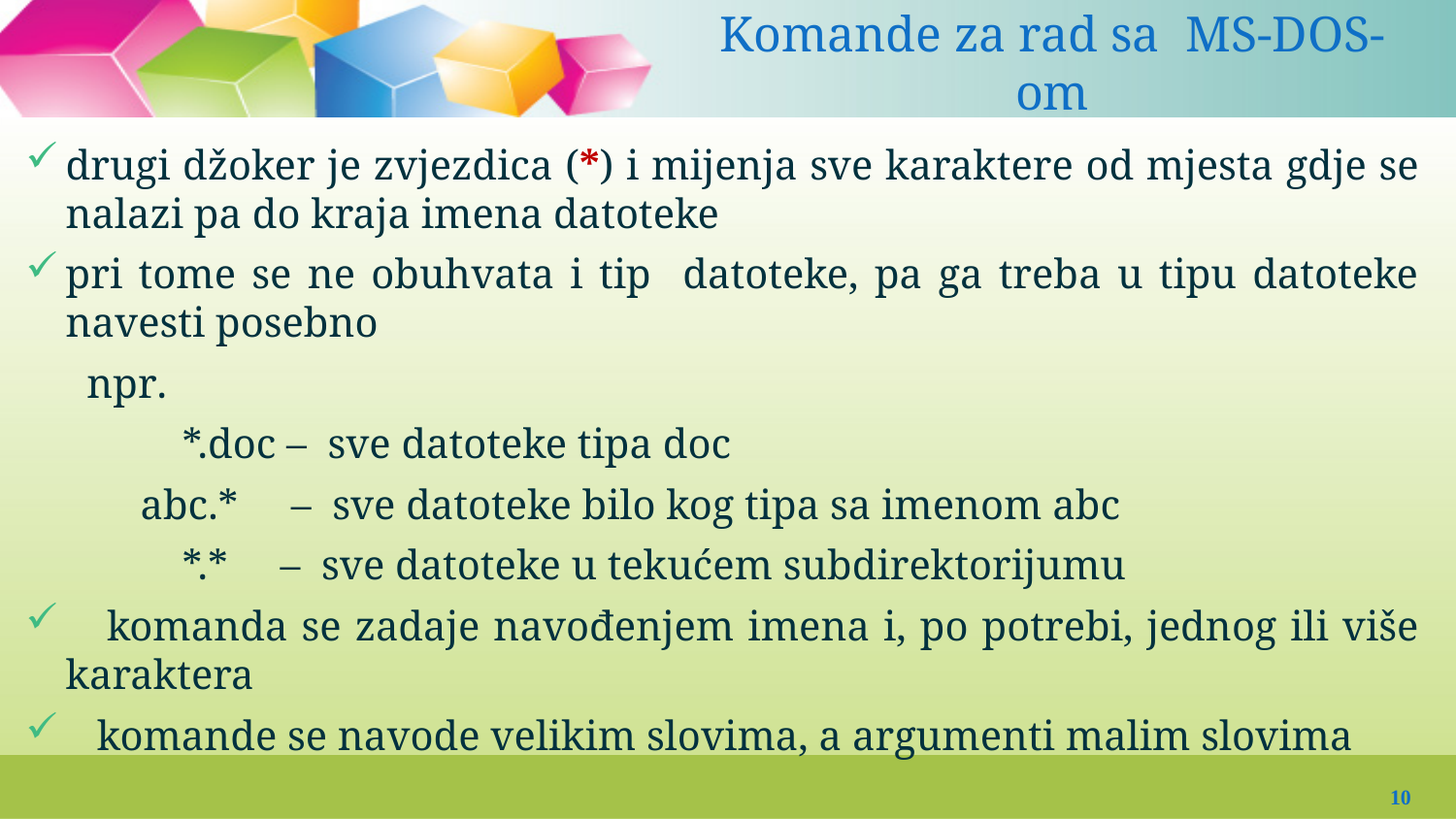

Komande za rad sa  MS-DOS-om
#

drugi džoker je zvjezdica (*) i mijenja sve karaktere od mjesta gdje se nalazi pa do kraja imena datoteke
pri tome se ne obuhvata i tip  datoteke, pa ga treba u tipu datoteke navesti posebno
	  npr.
               *.doc –  sve datoteke tipa doc
           abc.*     –  sve datoteke bilo kog tipa sa imenom abc
               *.*     –  sve datoteke u tekućem subdirektorijumu
   komanda se zadaje navođenjem imena i, po potrebi, jednog ili više karaktera
   komande se navode velikim slovima, a argumenti malim slovima
10